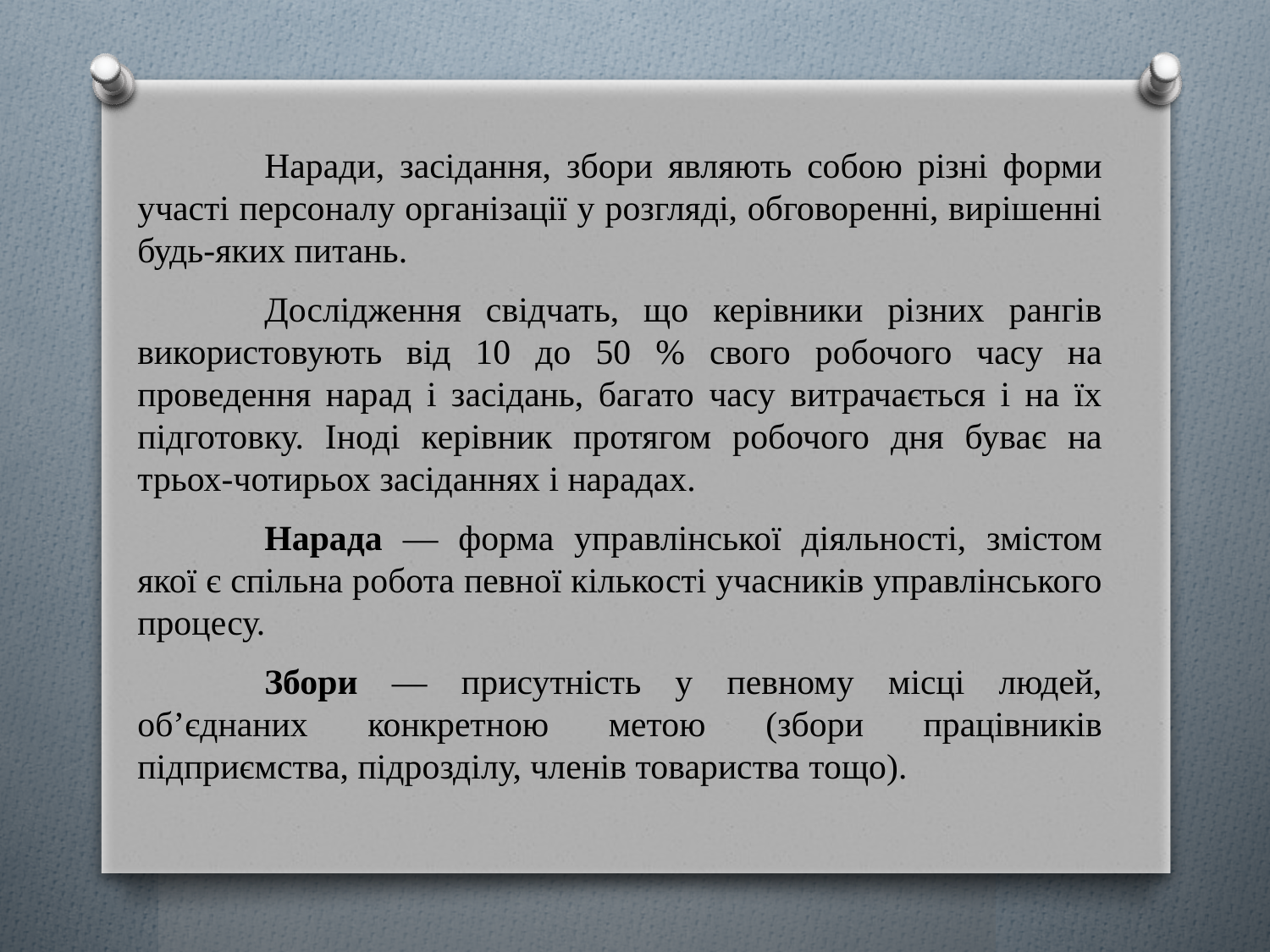

Наради, засідання, збори являють собою різні форми участі персоналу організації у розгляді, обговоренні, вирішенні будь-яких питань.

	Дослідження свідчать, що керівники різних рангів використовують від 10 до 50 % свого робочого часу на проведення нарад і засідань, багато часу витрачається і на їх підготовку. Іноді керівник протягом робочого дня буває на трьох-чотирьох засіданнях і нарадах.

	Нарада — форма управлінської діяльності, змістом якої є спільна робота певної кількості учасників управлінського процесу.

	Збори — присутність у певному місці людей, об’єднаних конкретною метою (збори працівників підприємства, підрозділу, членів товариства тощо).